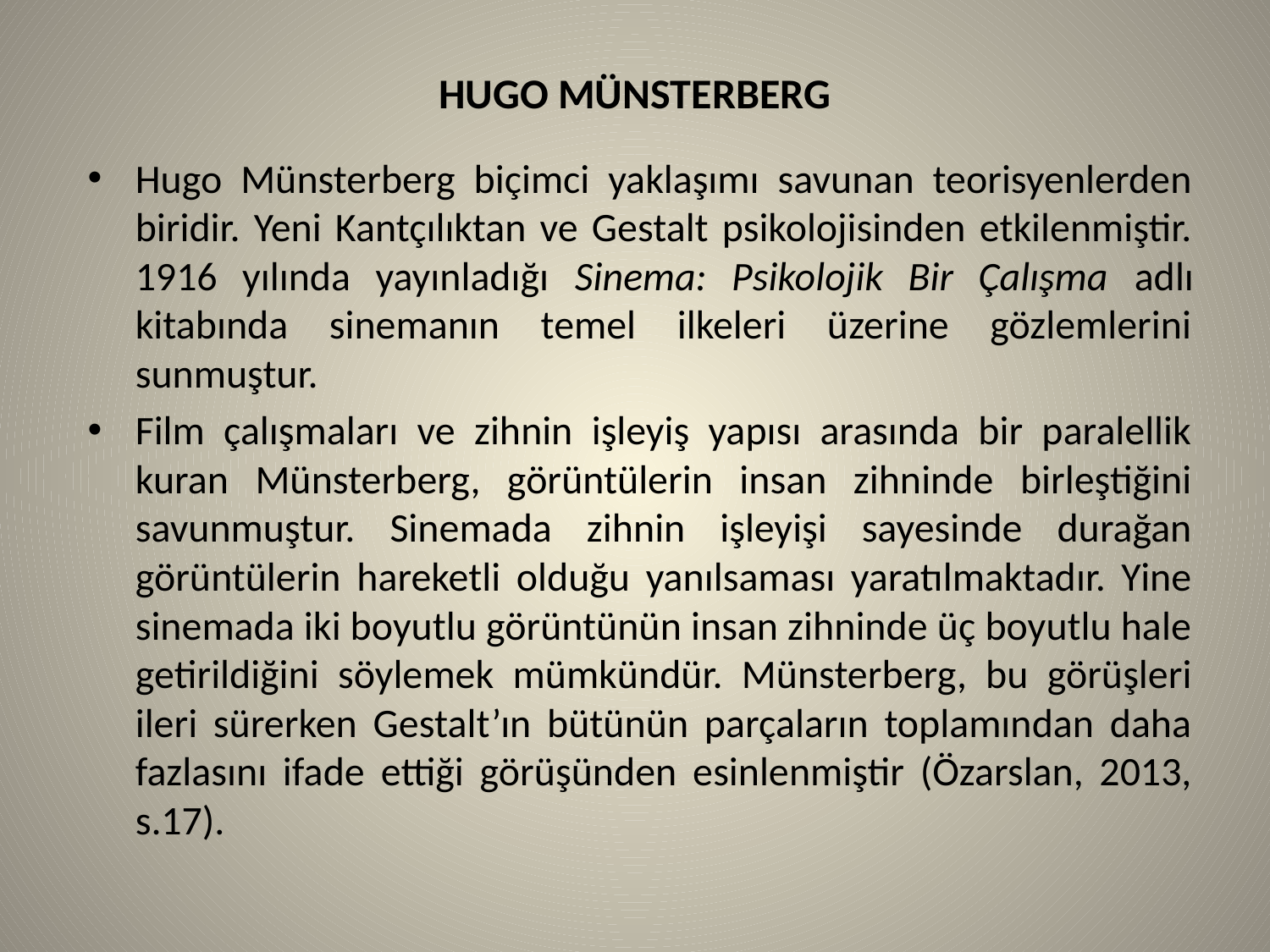

# HUGO MÜNSTERBERG
Hugo Münsterberg biçimci yaklaşımı savunan teorisyenlerden biridir. Yeni Kantçılıktan ve Gestalt psikolojisinden etkilenmiştir. 1916 yılında yayınladığı Sinema: Psikolojik Bir Çalışma adlı kitabında sinemanın temel ilkeleri üzerine gözlemlerini sunmuştur.
Film çalışmaları ve zihnin işleyiş yapısı arasında bir paralellik kuran Münsterberg, görüntülerin insan zihninde birleştiğini savunmuştur. Sinemada zihnin işleyişi sayesinde durağan görüntülerin hareketli olduğu yanılsaması yaratılmaktadır. Yine sinemada iki boyutlu görüntünün insan zihninde üç boyutlu hale getirildiğini söylemek mümkündür. Münsterberg, bu görüşleri ileri sürerken Gestalt’ın bütünün parçaların toplamından daha fazlasını ifade ettiği görüşünden esinlenmiştir (Özarslan, 2013, s.17).